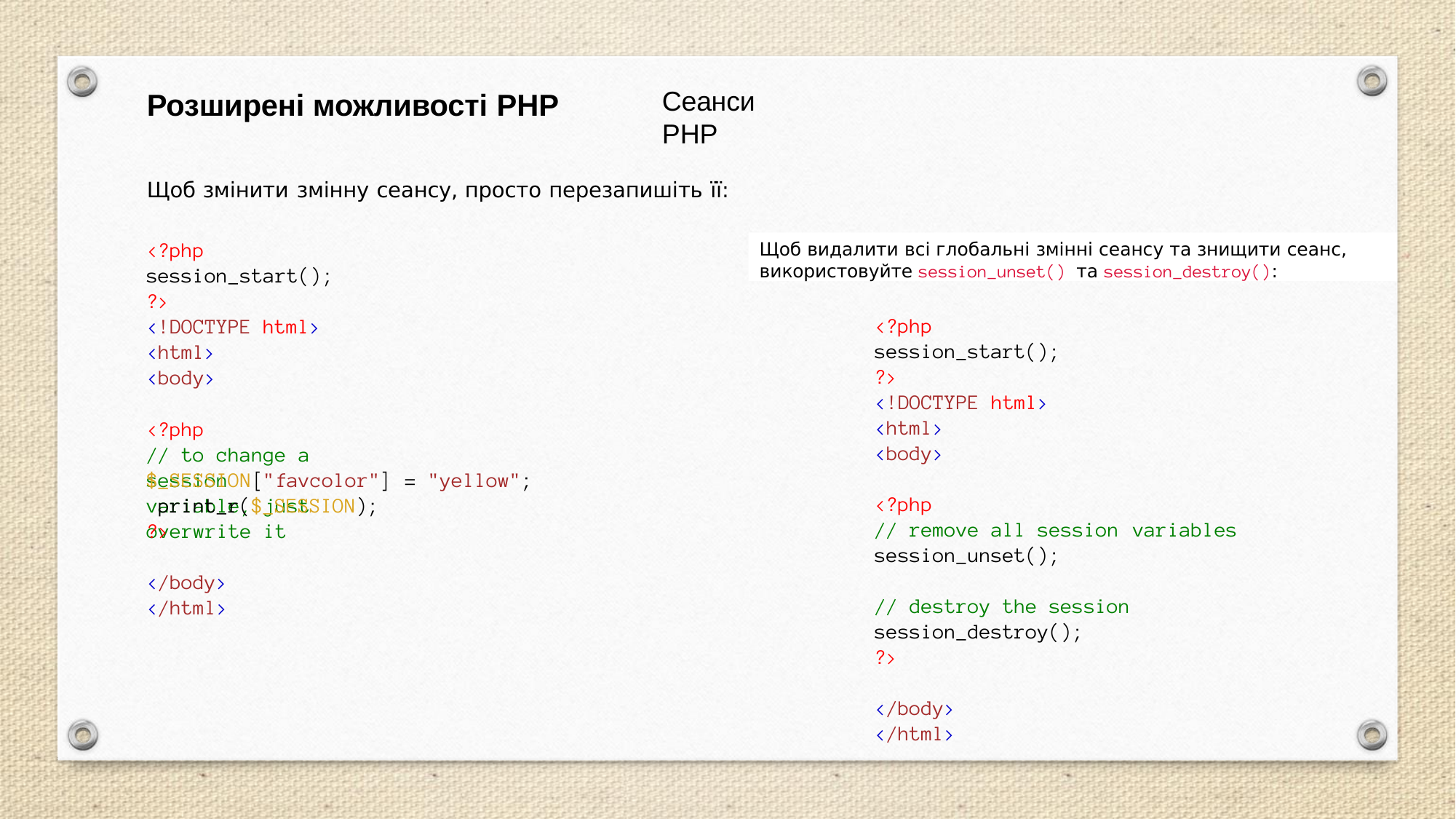

# Сеанси PHP
Розширені можливості PHP
Щоб змінити змінну сеансу, просто перезапишіть її:

<?php  session_start();
?>
<!DOCTYPE html>
<html>
<body>

<?php
// to change a session variable, just overwrite it
Щоб видалити всі глобальні змінні сеансу та знищити сеанс,
використовуйте session_unset() та session_destroy():
<?php
session_start();
?>
<!DOCTYPE html>
<html>
<body>
$_SESSION["favcolor"]  print_r($_SESSION);
?>
= "yellow";
<?php
// remove all session
session_unset();
variables
</body>
</html>
// destroy the session
session_destroy();
?>
</body>
</html>